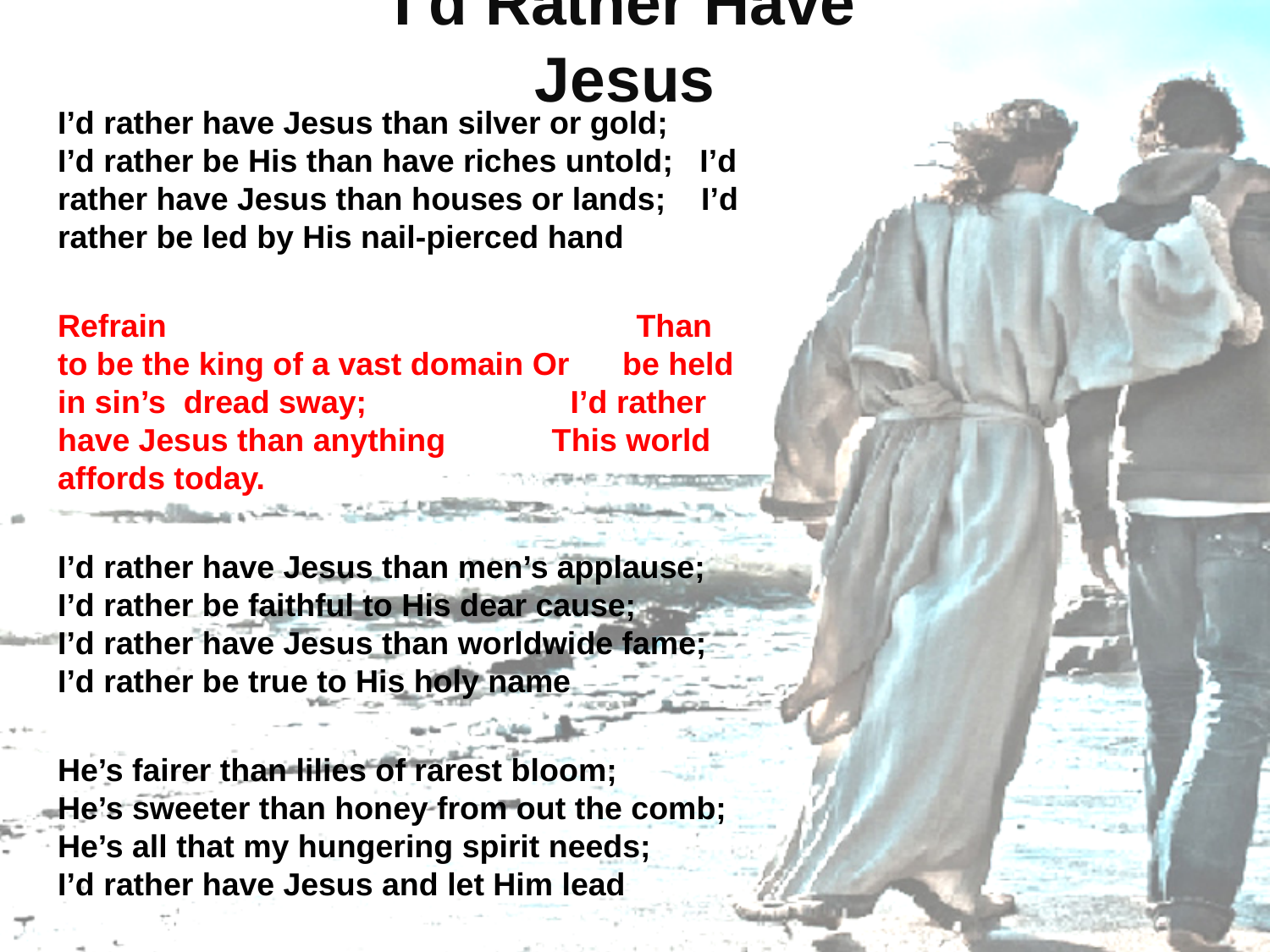

# I’d Rather Have Jesus
I’d rather have Jesus than silver or gold;        I’d rather be His than have riches untold;   I’d rather have Jesus than houses or lands;    I’d rather be led by His nail-pierced hand

Refrain                                                     Than to be the king of a vast domain Or      be held in sin’s  dread sway;                       I’d rather have Jesus than anything            This world affords today.

I’d rather have Jesus than men’s applause;     I’d rather be faithful to His dear cause;          I’d rather have Jesus than worldwide fame; I’d rather be true to His holy name

He’s fairer than lilies of rarest bloom;           He’s sweeter than honey from out the comb; He’s all that my hungering spirit needs;         I’d rather have Jesus and let Him lead